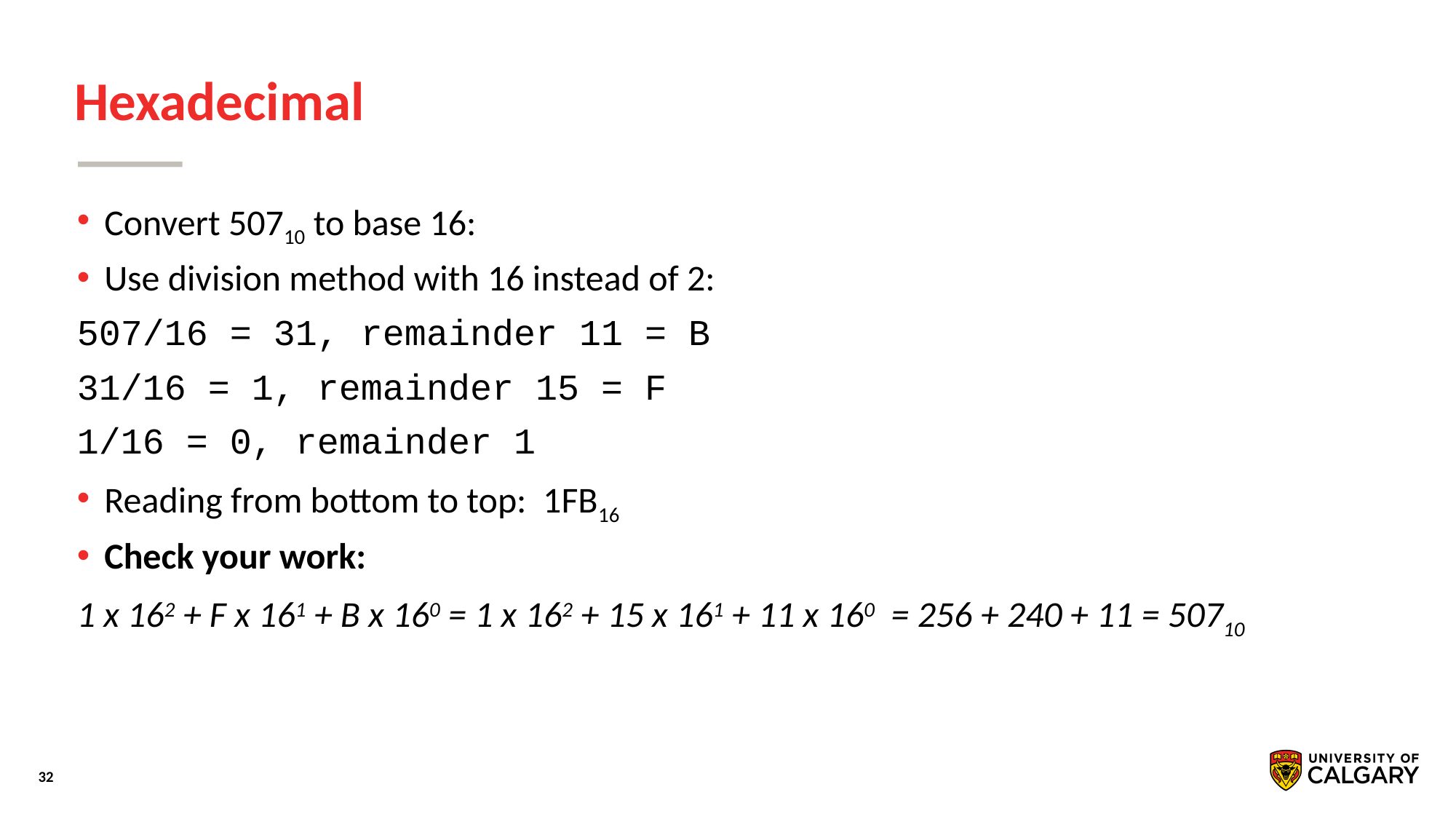

# Hexadecimal
Convert 50710 to base 16:
Use division method with 16 instead of 2:
507/16 = 31, remainder 11 = B
31/16 = 1, remainder 15 = F
1/16 = 0, remainder 1
Reading from bottom to top:  1FB16
Check your work:
1 x 162 + F x 161 + B x 160 = 1 x 162 + 15 x 161 + 11 x 160  = 256 + 240 + 11 = 50710